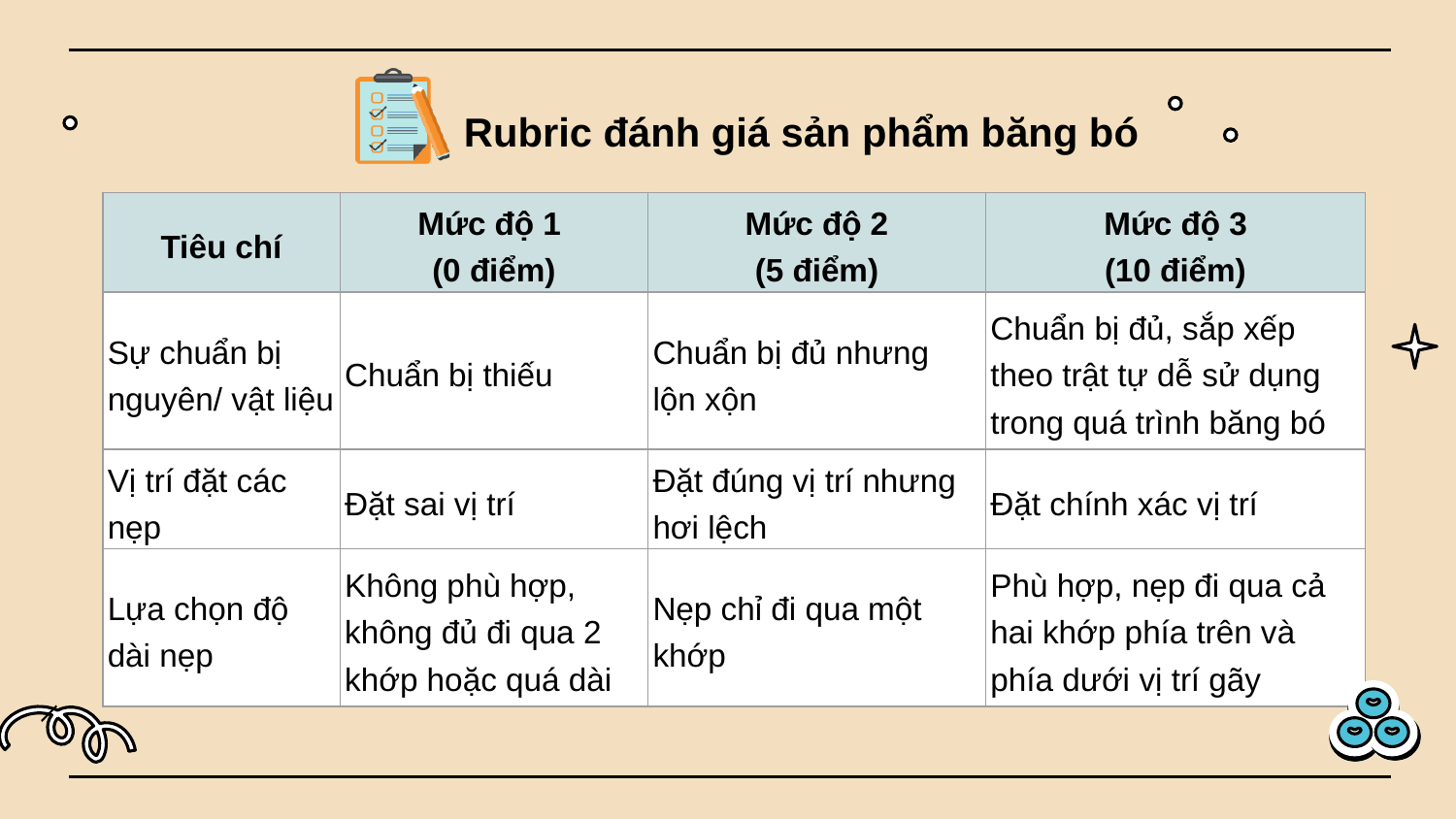

Rubric đánh giá sản phẩm băng bó

| Tiêu chí | Mức độ 1 (0 điểm) | Mức độ 2 (5 điểm) | Mức độ 3 (10 điểm) |
| --- | --- | --- | --- |
| Sự chuẩn bị nguyên/ vật liệu | Chuẩn bị thiếu | Chuẩn bị đủ nhưng lộn xộn | Chuẩn bị đủ, sắp xếp theo trật tự dễ sử dụng trong quá trình băng bó |
| Vị trí đặt các nẹp | Đặt sai vị trí | Đặt đúng vị trí nhưng hơi lệch | Đặt chính xác vị trí |
| Lựa chọn độ dài nẹp | Không phù hợp, không đủ đi qua 2 khớp hoặc quá dài | Nẹp chỉ đi qua một khớp | Phù hợp, nẹp đi qua cả hai khớp phía trên và phía dưới vị trí gãy |

\